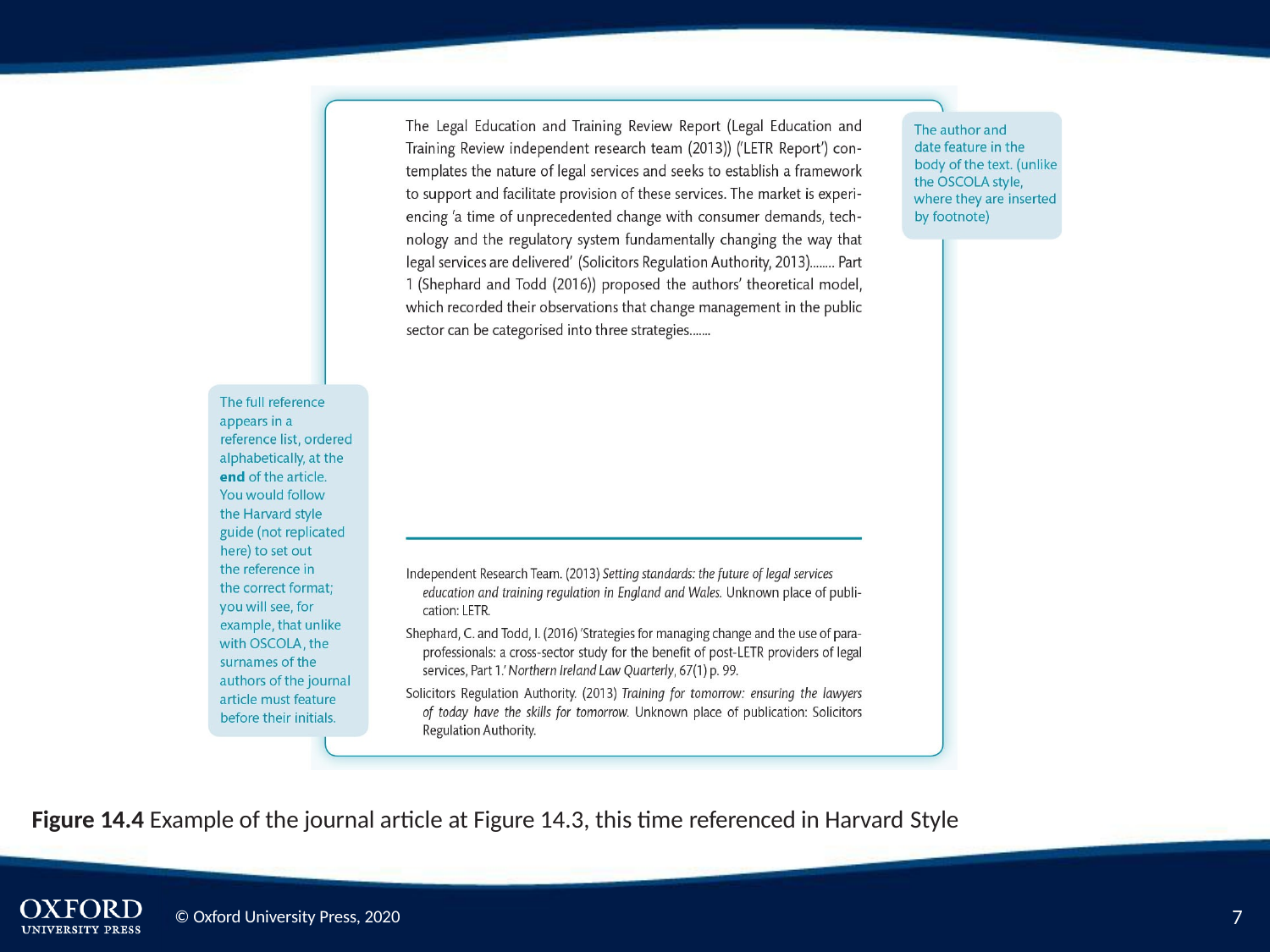

Figure 14.4 Example of the journal article at Figure 14.3, this time referenced in Harvard Style
7
© Oxford University Press, 2020